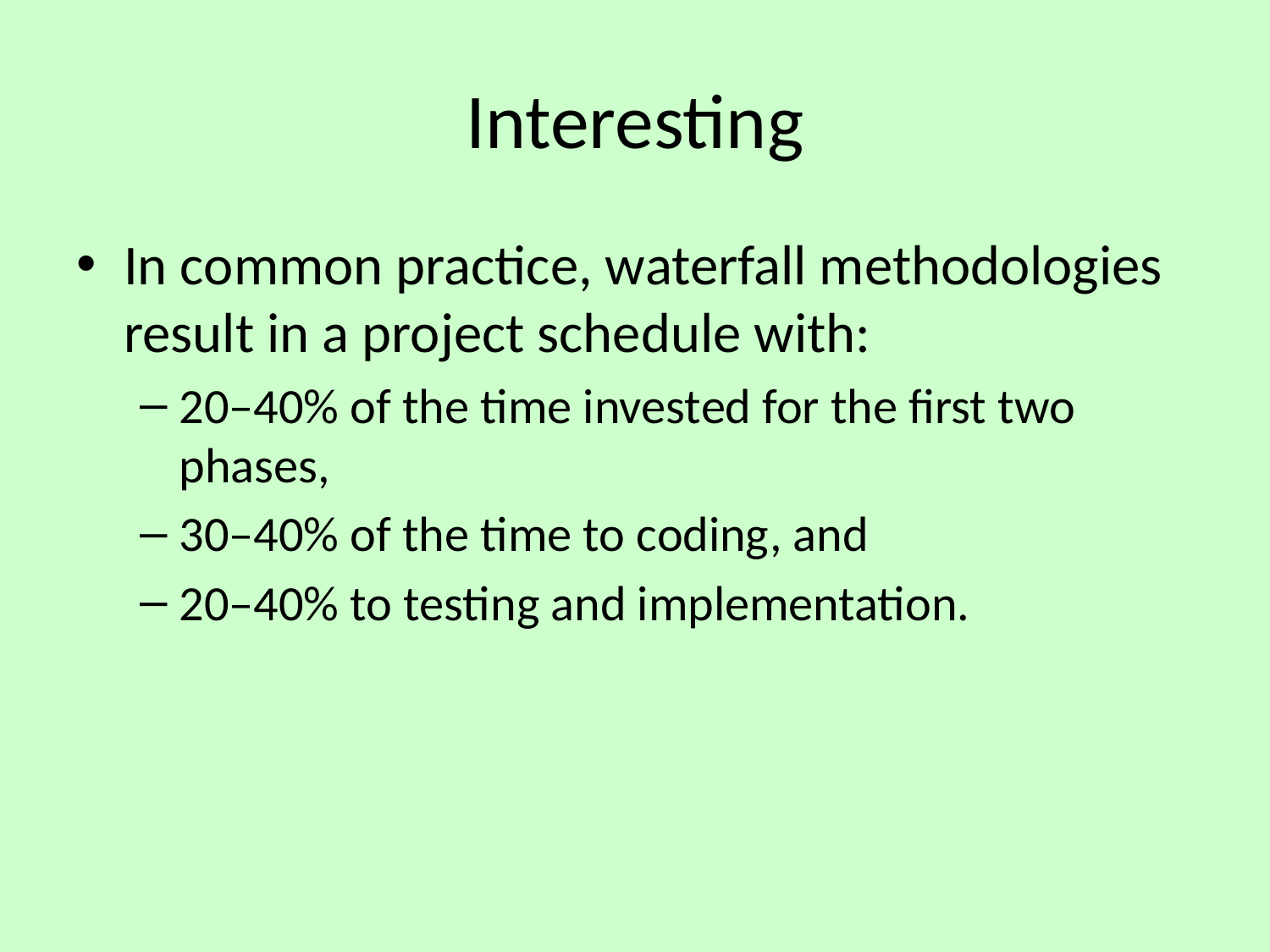

# Interesting
In common practice, waterfall methodologies result in a project schedule with:
20–40% of the time invested for the first two phases,
30–40% of the time to coding, and
20–40% to testing and implementation.